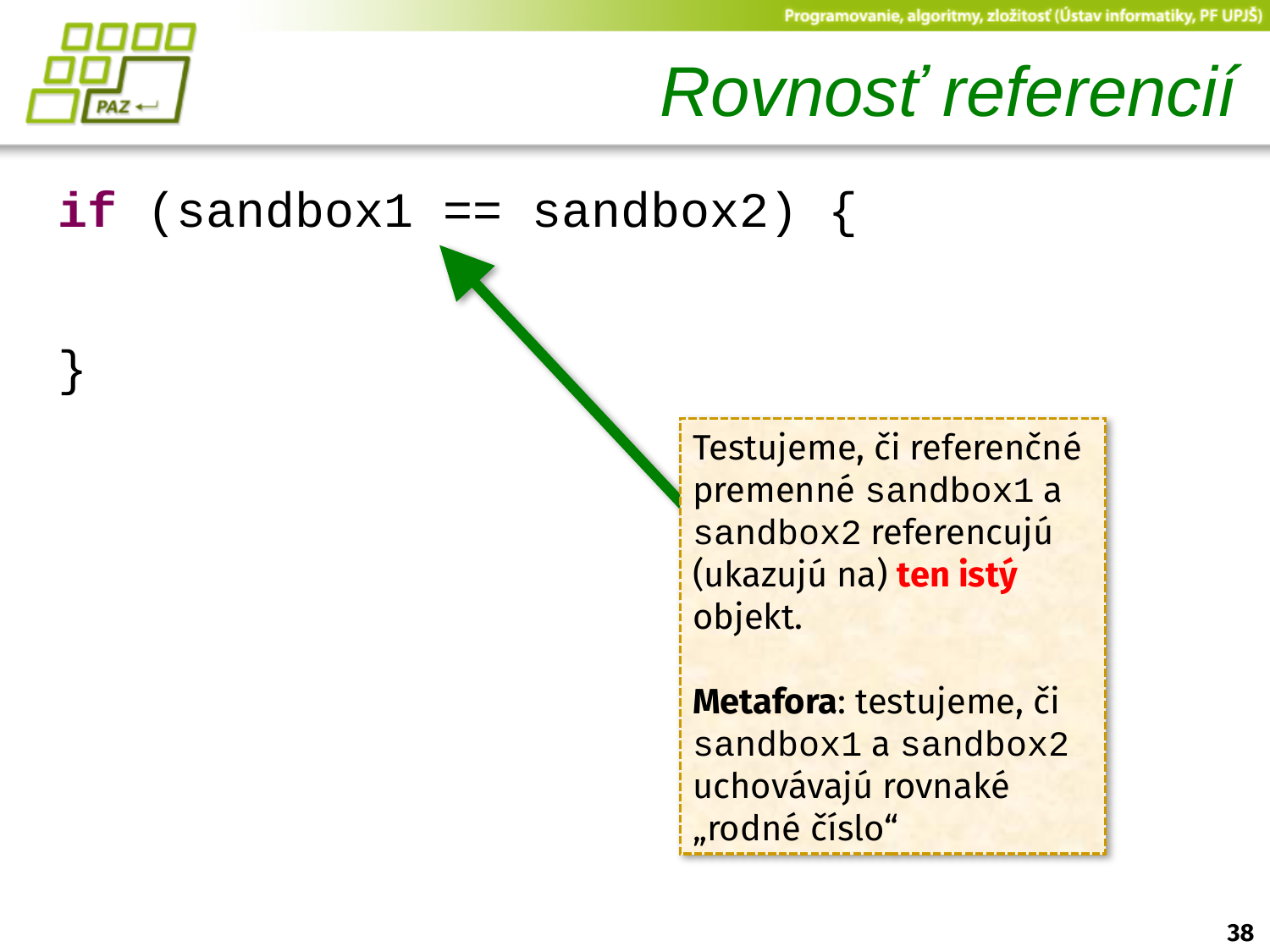

# Rovnosť referencií
if (sandbox1 == sandbox2) {

}

Testujeme, či referenčné premenné sandbox1 a sandbox2 referencujú (ukazujú na) ten istý objekt.

Metafora: testujeme, či sandbox1 a sandbox2 uchovávajú rovnaké „rodné číslo“